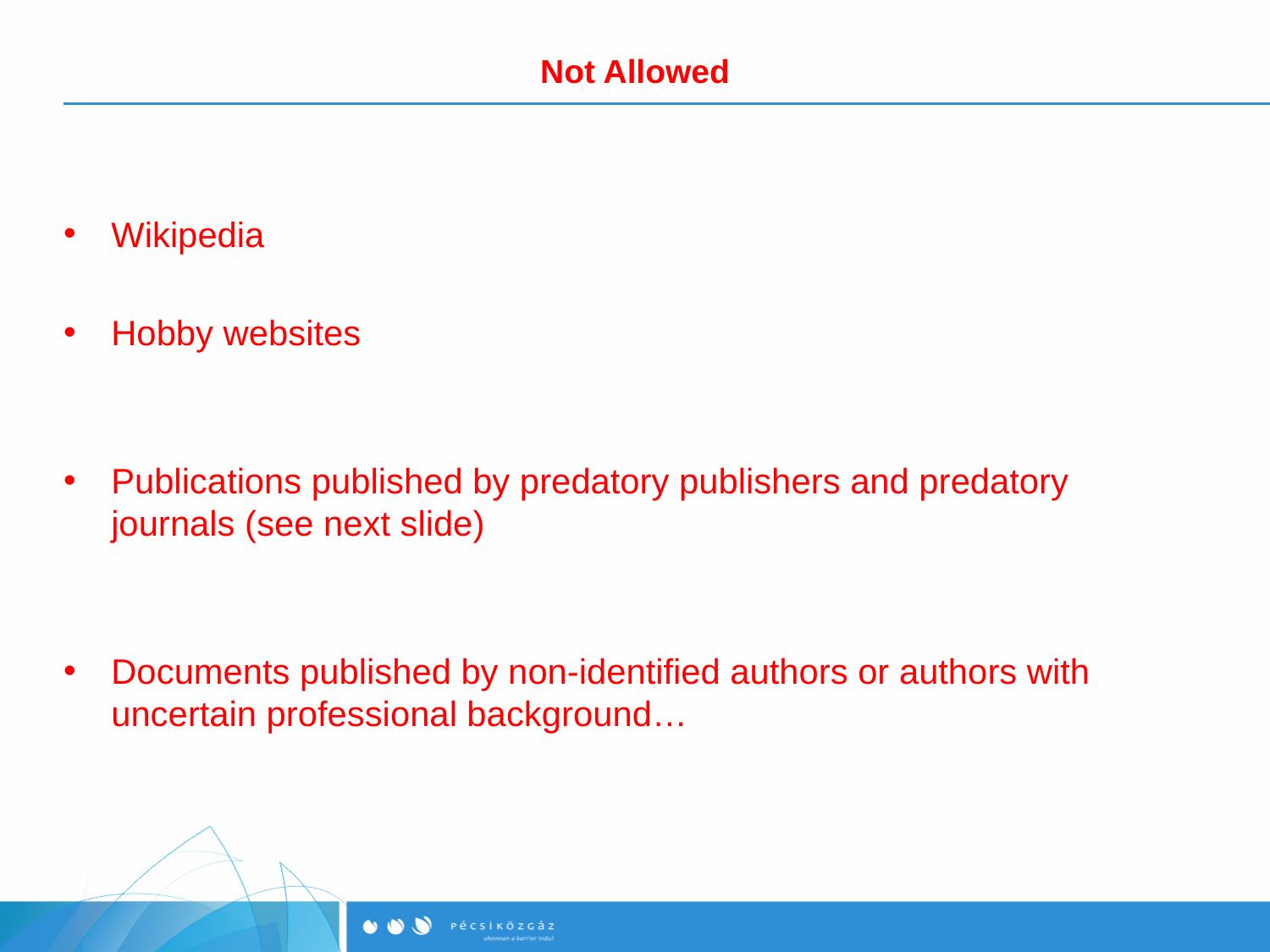

# Not Allowed
Wikipedia

Hobby websites

Publications published by predatory publishers and predatory journals (see next slide)

Documents published by non-identified authors or authors with uncertain professional background…